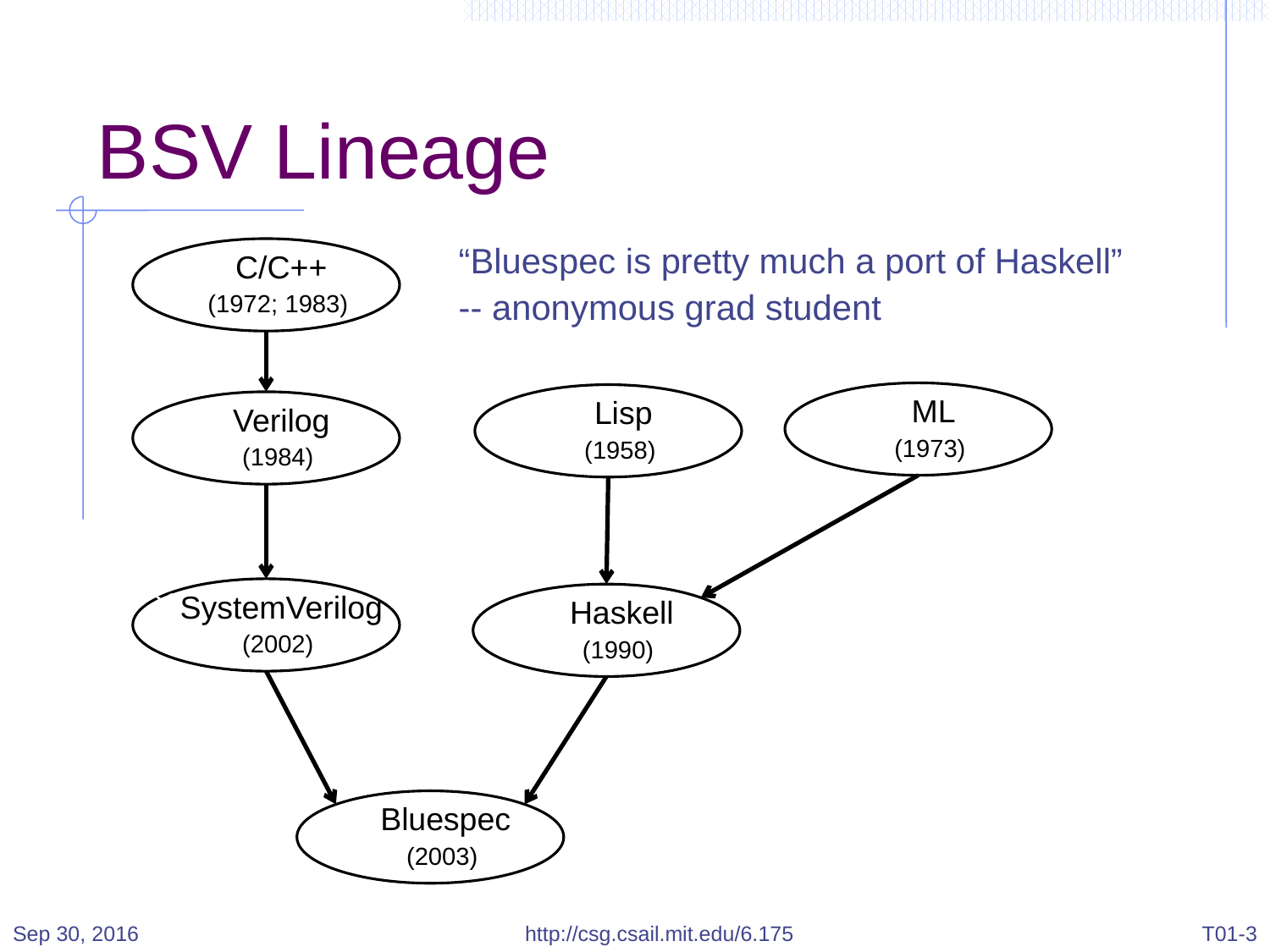

# BSV Lineage
“Bluespec is pretty much a port of Haskell”
-- anonymous grad student
C/C++
(1972; 1983)
ML
(1973)
Lisp
(1958)
Verilog
(1984)
SystemVerilog
(2002)
Haskell
(1990)
Bluespec
(2003)
Sep 30, 2016
http://csg.csail.mit.edu/6.175
T01-3